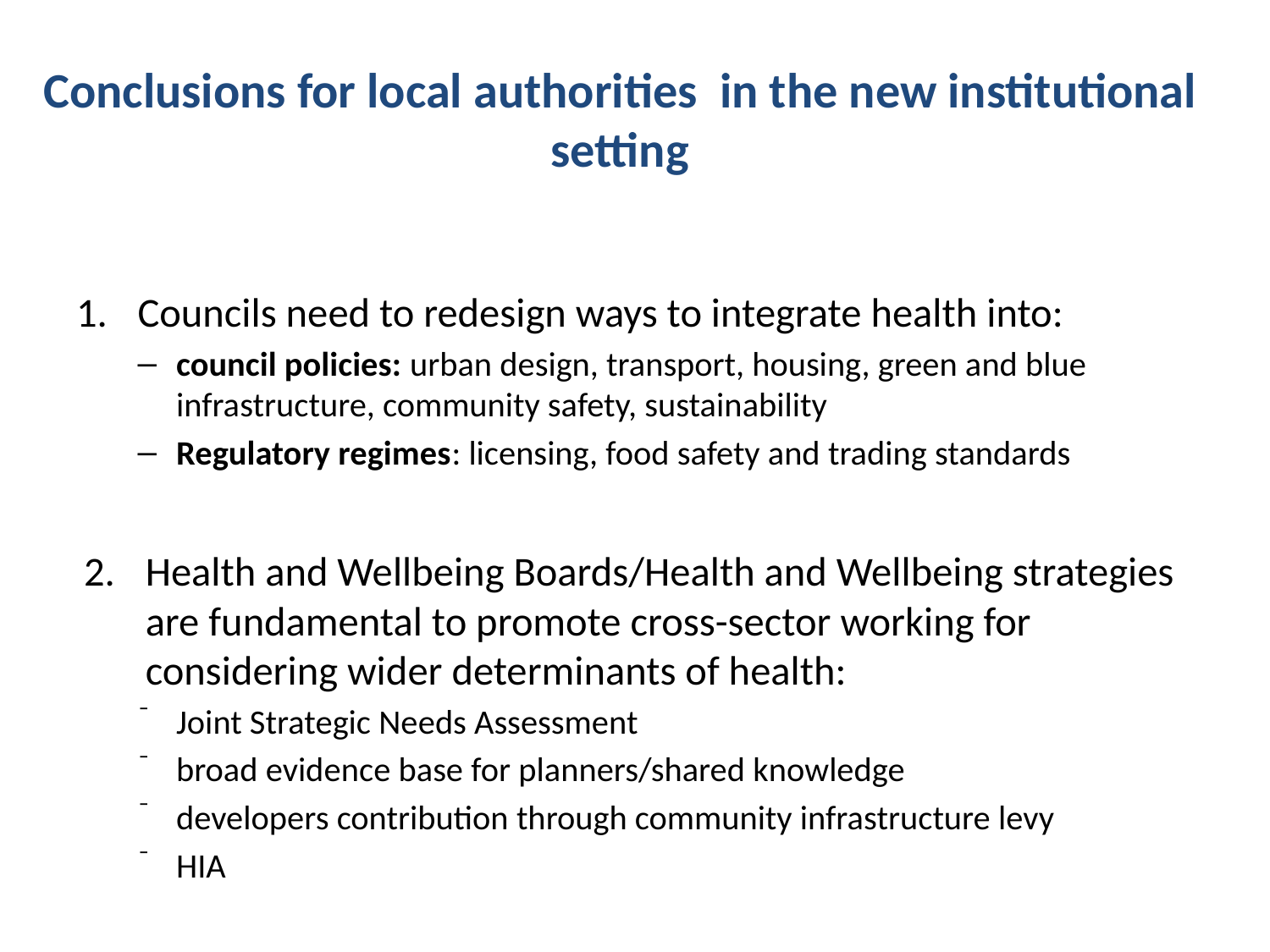

# Conclusions for local authorities  in the new institutional setting

Councils need to redesign ways to integrate health into:
council policies: urban design, transport, housing, green and blue infrastructure, community safety, sustainability
Regulatory regimes: licensing, food safety and trading standards

Health and Wellbeing Boards/Health and Wellbeing strategies are fundamental to promote cross-sector working for considering wider determinants of health:
Joint Strategic Needs Assessment
broad evidence base for planners/shared knowledge
developers contribution through community infrastructure levy
HIA